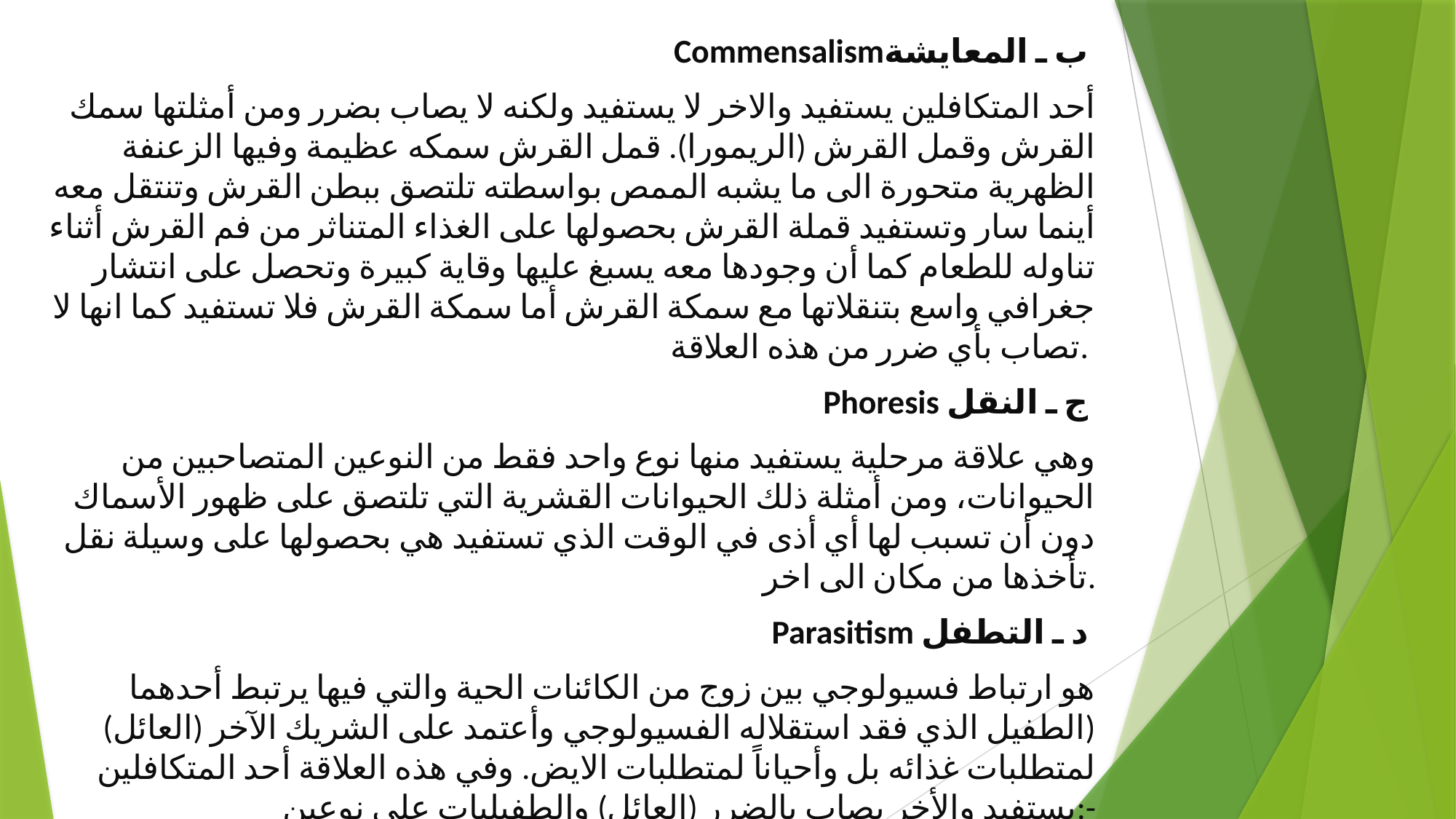

Commensalismب ـ المعايشة
 أحد المتكافلين يستفيد والاخر لا يستفيد ولكنه لا يصاب بضرر ومن أمثلتها سمك القرش وقمل القرش (الريمورا). قمل القرش سمكه عظيمة وفيها الزعنفة الظهرية متحورة الى ما يشبه الممص بواسطته تلتصق ببطن القرش وتنتقل معه أينما سار وتستفيد قملة القرش بحصولها على الغذاء المتناثر من فم القرش أثناء تناوله للطعام كما أن وجودها معه يسبغ عليها وقاية كبيرة وتحصل على انتشار جغرافي واسع بتنقلاتها مع سمكة القرش أما سمكة القرش فلا تستفيد كما انها لا تصاب بأي ضرر من هذه العلاقة.
Phoresis ج ـ النقل
 وهي علاقة مرحلية يستفيد منها نوع واحد فقط من النوعين المتصاحبين من الحيوانات، ومن أمثلة ذلك الحيوانات القشرية التي تلتصق على ظهور الأسماك دون أن تسبب لها أي أذى في الوقت الذي تستفيد هي بحصولها على وسيلة نقل تأخذها من مكان الى اخر.
 Parasitism د ـ التطفل
 هو ارتباط فسيولوجي بين زوج من الكائنات الحية والتي فيها يرتبط أحدهما (الطفيل الذي فقد استقلاله الفسيولوجي وأعتمد على الشريك الآخر (العائل) لمتطلبات غذائه بل وأحياناً لمتطلبات الايض. وفي هذه العلاقة أحد المتكافلين يستفيد والأخر يصاب بالضرر (العائل) والطفيليات على نوعين:-